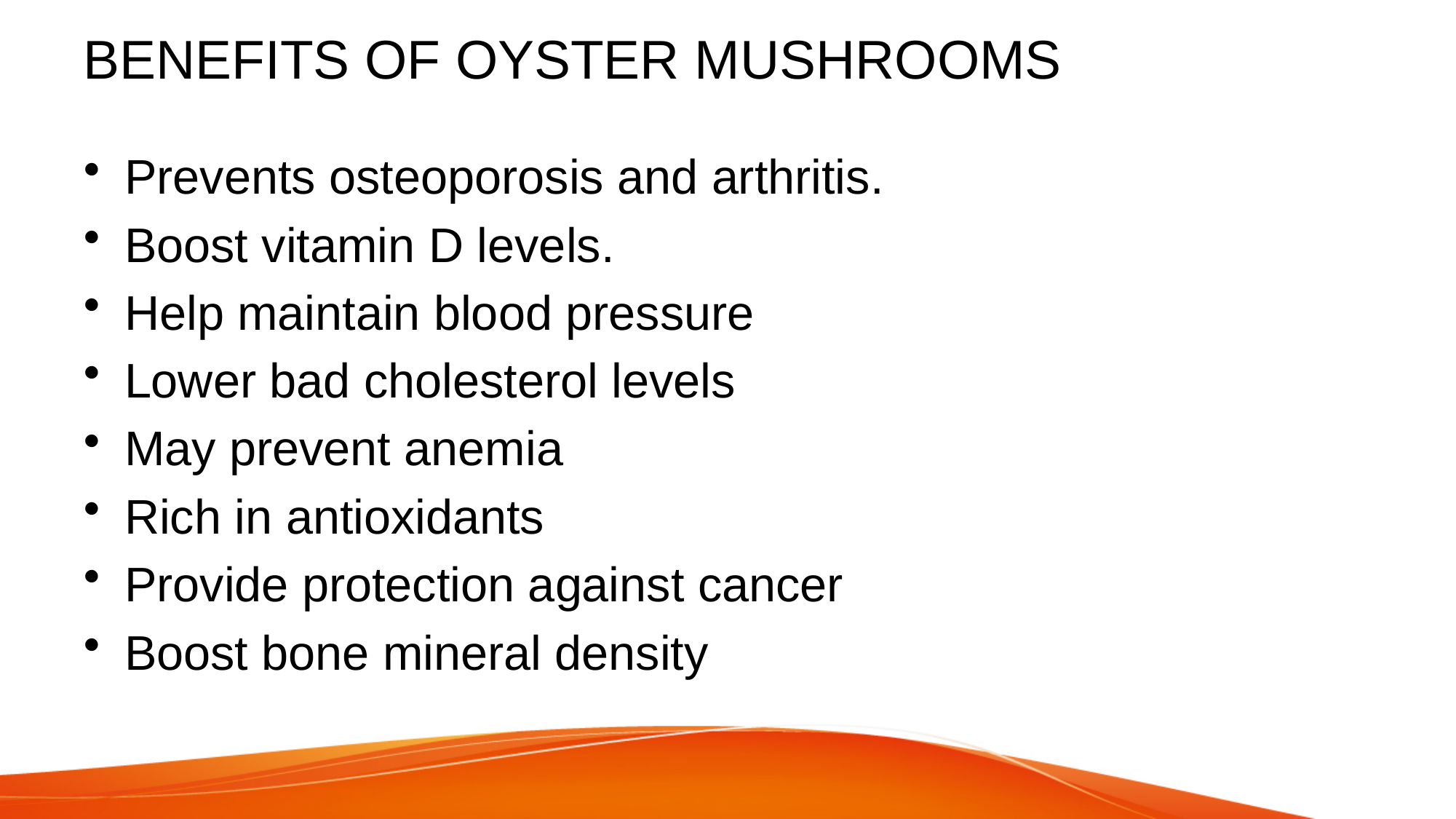

# BENEFITS OF OYSTER MUSHROOMS
Prevents osteoporosis and arthritis.
Boost vitamin D levels.
Help maintain blood pressure
Lower bad cholesterol levels
May prevent anemia
Rich in antioxidants
Provide protection against cancer
Boost bone mineral density